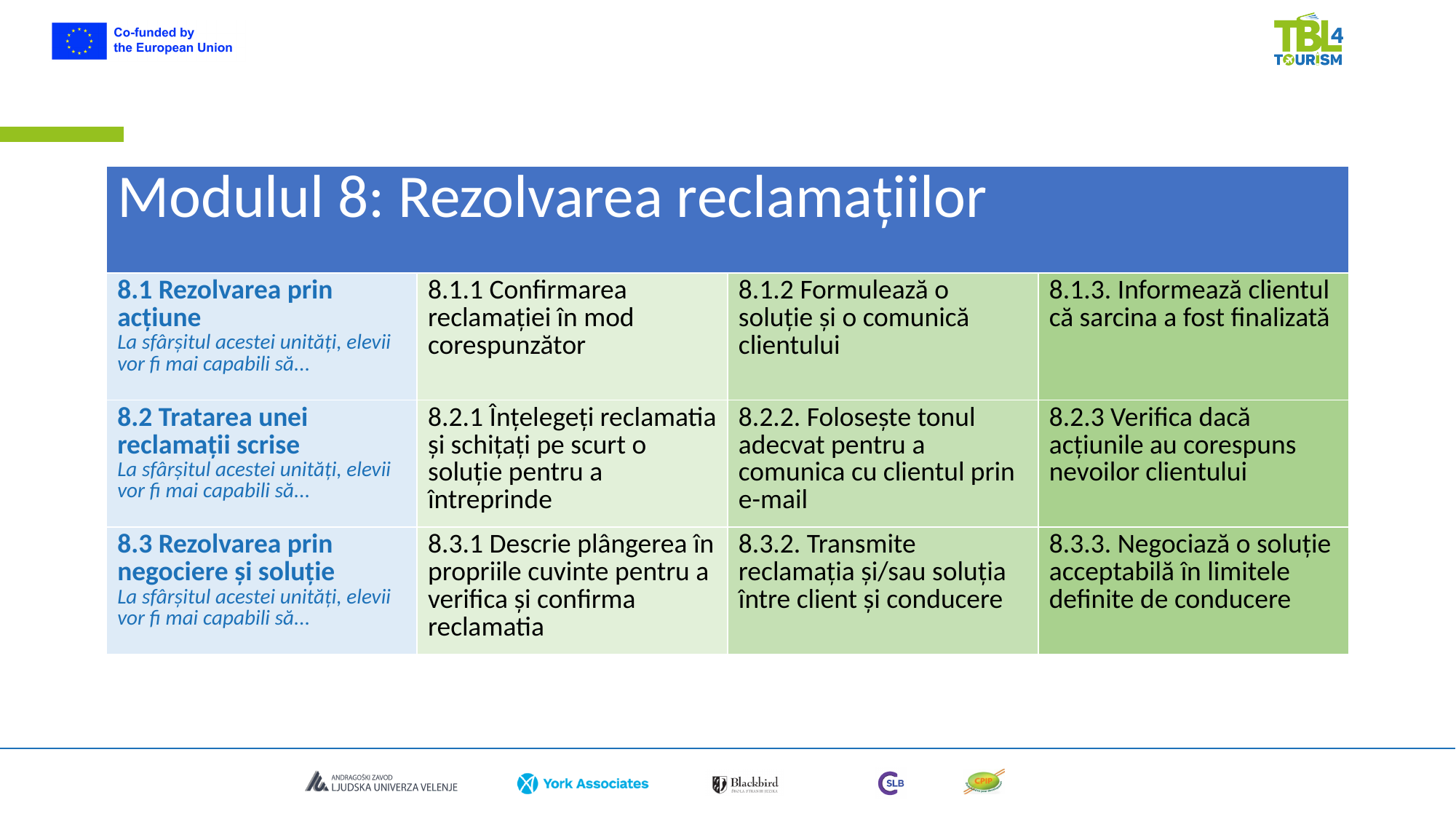

| Modulul 8: Rezolvarea reclamațiilor |  |  |  |
| --- | --- | --- | --- |
| 8.1 Rezolvarea prin acțiune La sfârșitul acestei unități, elevii vor fi mai capabili să... | 8.1.1 Confirmarea reclamației în mod corespunzător | 8.1.2 Formulează o soluție și o comunică clientului | 8.1.3. Informează clientul că sarcina a fost finalizată |
| 8.2 Tratarea unei reclamații scrise La sfârșitul acestei unități, elevii vor fi mai capabili să... | 8.2.1 Înțelegeți reclamatia și schițați pe scurt o soluție pentru a întreprinde | 8.2.2. Folosește tonul adecvat pentru a comunica cu clientul prin e-mail | 8.2.3 Verifica dacă acțiunile au corespuns nevoilor clientului |
| 8.3 Rezolvarea prin negociere și soluție La sfârșitul acestei unități, elevii vor fi mai capabili să... | 8.3.1 Descrie plângerea în propriile cuvinte pentru a verifica și confirma reclamatia | 8.3.2. Transmite reclamația și/sau soluția între client și conducere | 8.3.3. Negociază o soluție acceptabilă în limitele definite de conducere |